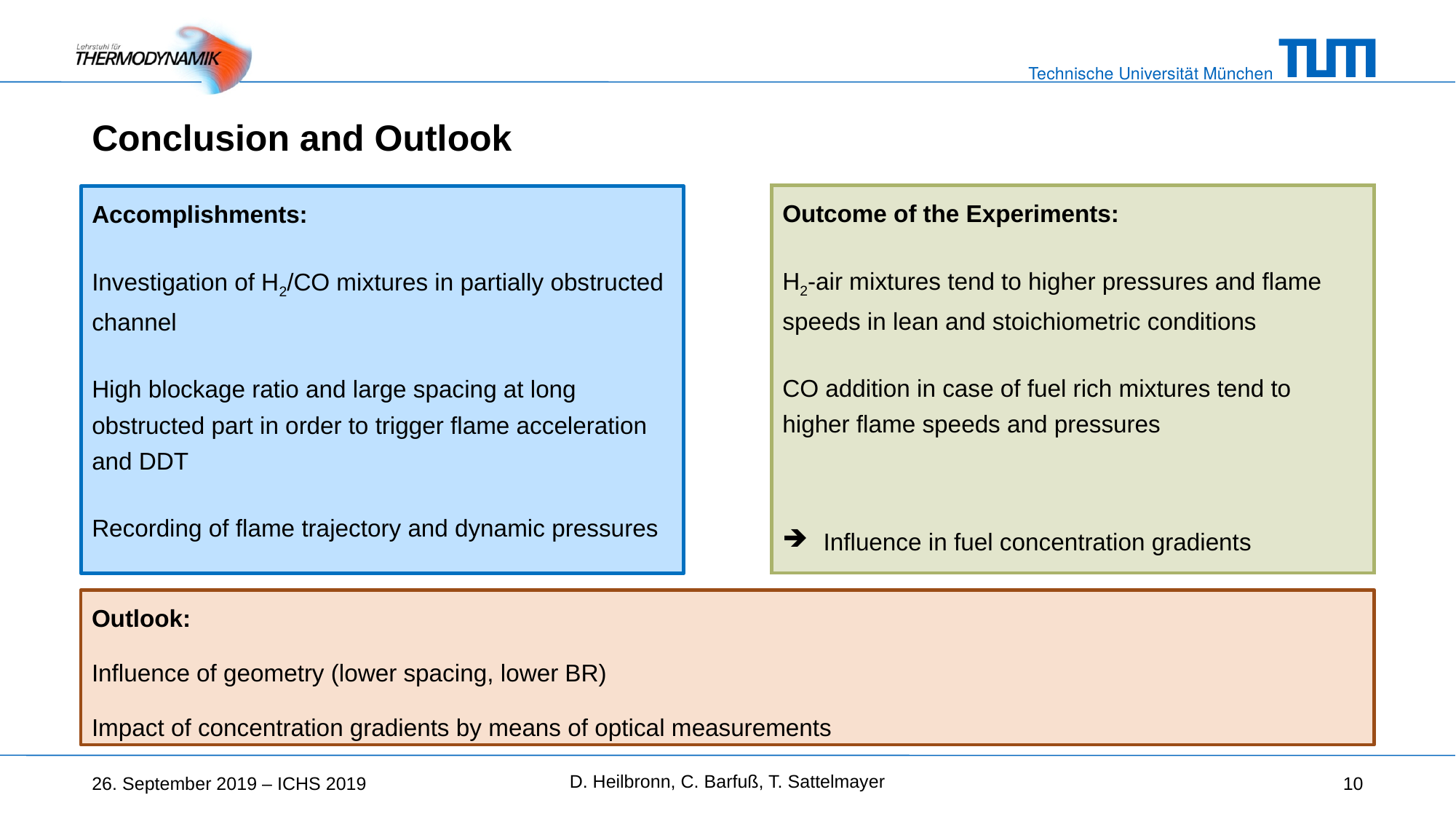

# Conclusion and Outlook
Outcome of the Experiments:
H2-air mixtures tend to higher pressures and flame speeds in lean and stoichiometric conditions
CO addition in case of fuel rich mixtures tend to higher flame speeds and pressures
Influence in fuel concentration gradients

Accomplishments:
Investigation of H2/CO mixtures in partially obstructed channel
High blockage ratio and large spacing at long obstructed part in order to trigger flame acceleration and DDT
Recording of flame trajectory and dynamic pressures

Outlook:
Influence of geometry (lower spacing, lower BR)
Impact of concentration gradients by means of optical measurements
D. Heilbronn, C. Barfuß, T. Sattelmayer
26. September 2019 – ICHS 2019
10